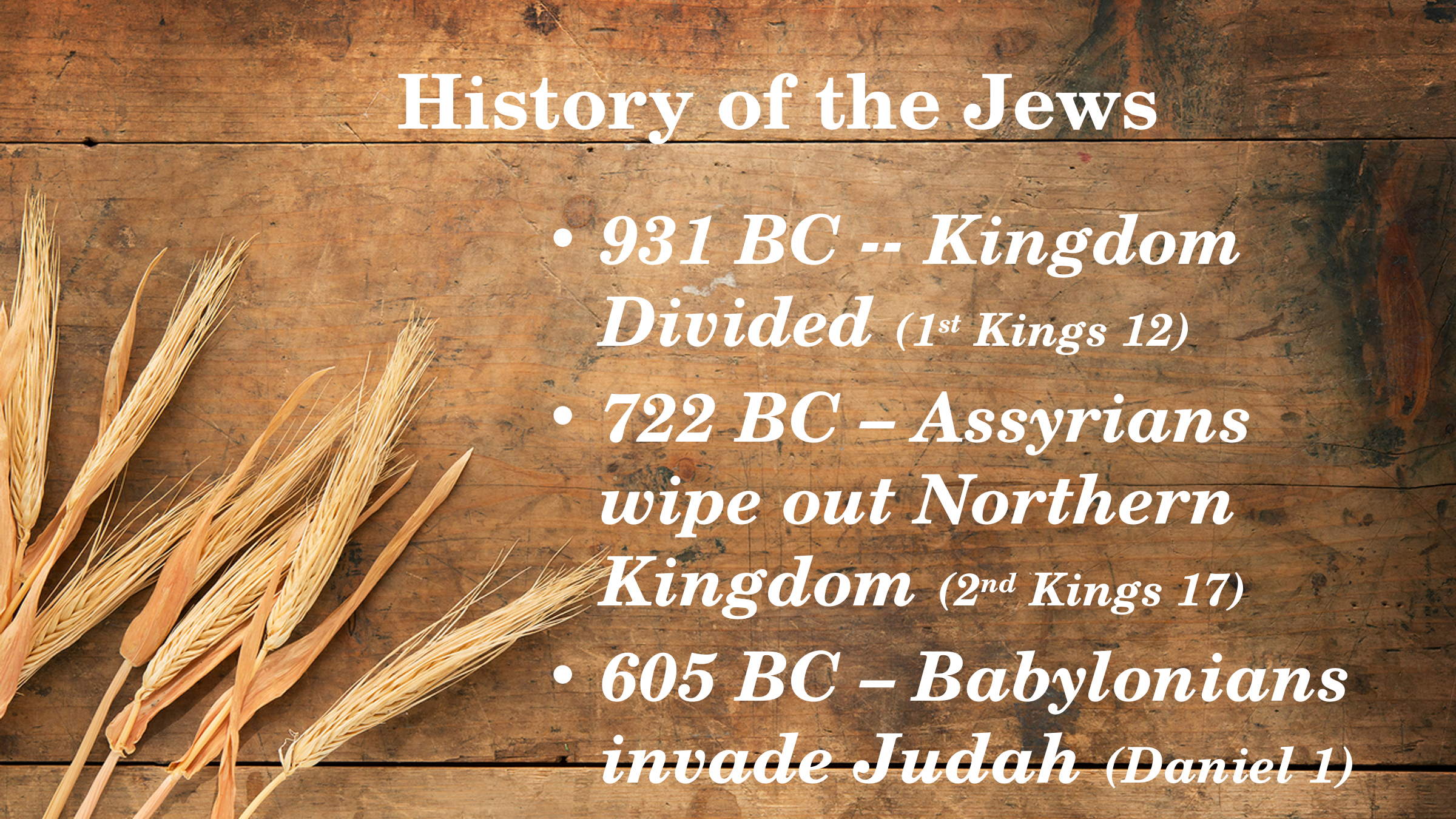

# History of the Jews
931 BC -- Kingdom Divided (1st Kings 12)
722 BC – Assyrians wipe out Northern Kingdom (2nd Kings 17)
605 BC – Babylonians invade Judah (Daniel 1)